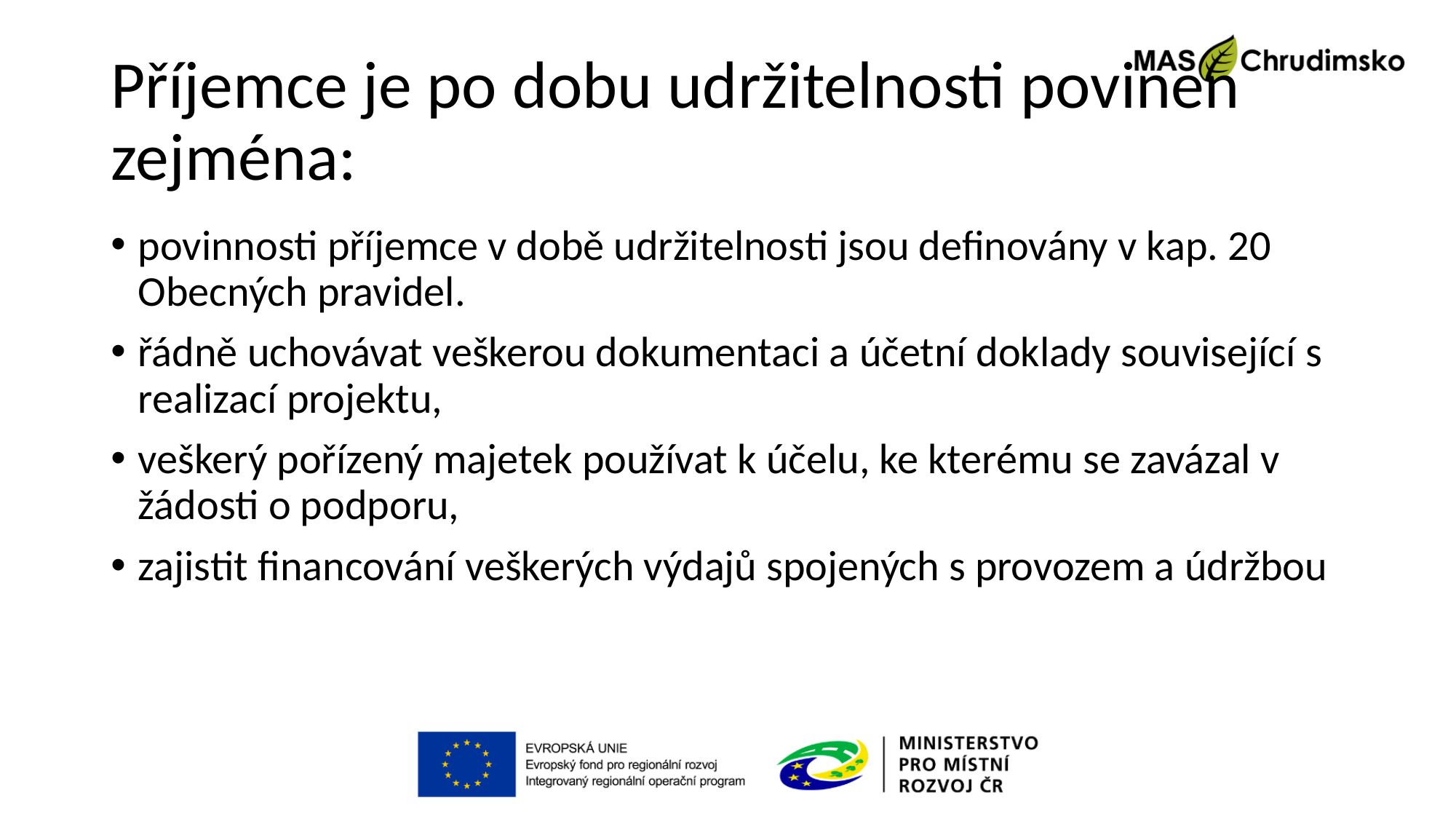

# Příjemce je po dobu udržitelnosti povinen zejména:
povinnosti příjemce v době udržitelnosti jsou definovány v kap. 20 Obecných pravidel.
řádně uchovávat veškerou dokumentaci a účetní doklady související s realizací projektu,
veškerý pořízený majetek používat k účelu, ke kterému se zavázal v žádosti o podporu,
zajistit financování veškerých výdajů spojených s provozem a údržbou